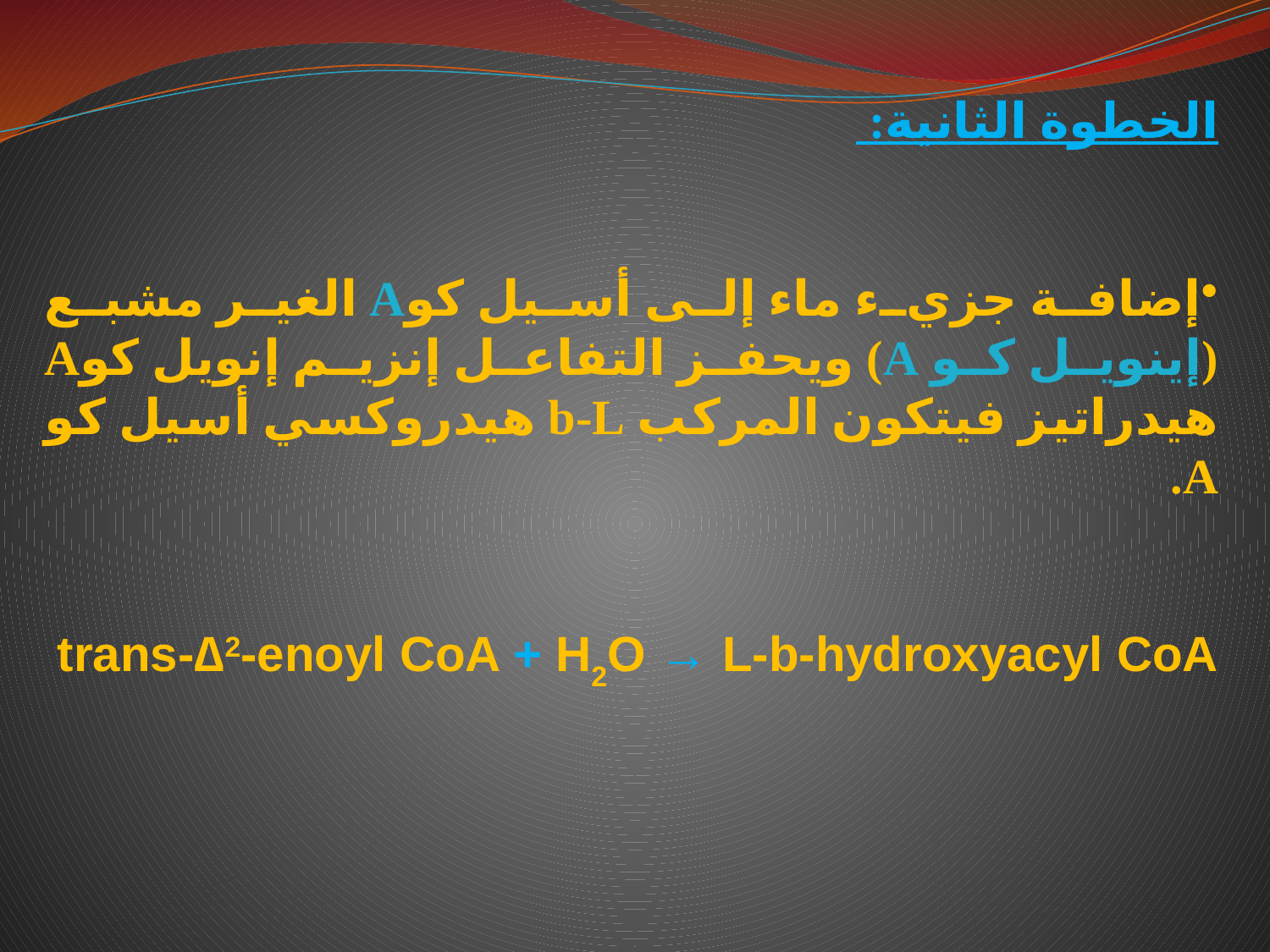

الخطوة الثانية:

إضافة جزيء ماء إلى أسيل كوA الغير مشبع (إينويل كو A) ويحفز التفاعل إنزيم إنويل كوA هيدراتيز فيتكون المركب b-L هيدروكسي أسيل كو A.

trans-∆2-enoyl CoA + H2O → L-b-hydroxyacyl CoA